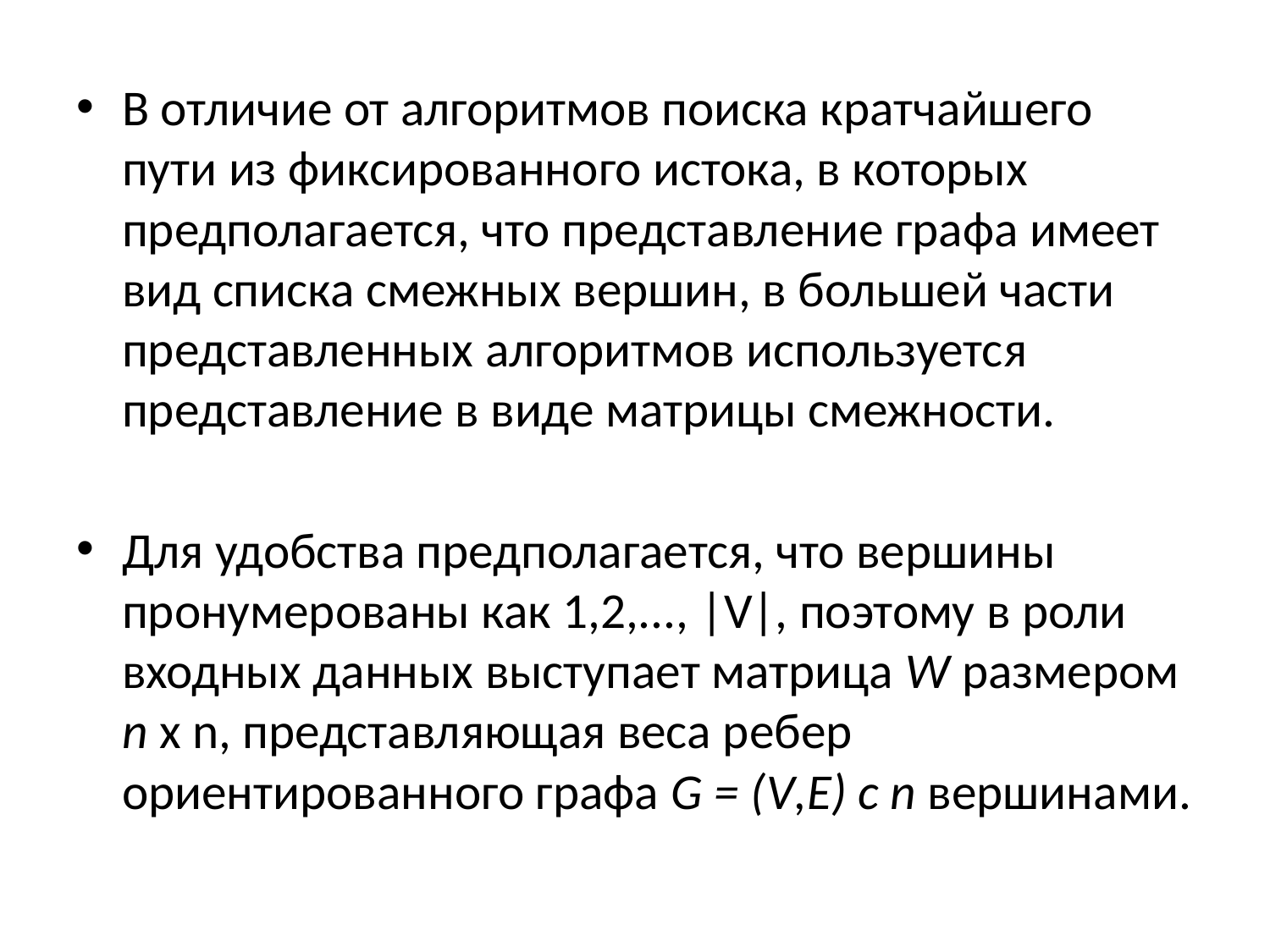

В отличие от алгоритмов поиска кратчайшего пути из фиксированного истока, в которых предполагается, что представление графа имеет вид списка смежных вершин, в большей части представленных алгоритмов используется представление в виде матрицы смежности.

Для удобства предполагается, что вершины пронумерованы как 1,2,..., |V|, поэтому в роли входных данных выступает матрица W размером n х n, представляющая веса ребер ориентированного графа G = (V,E) с n вершинами.